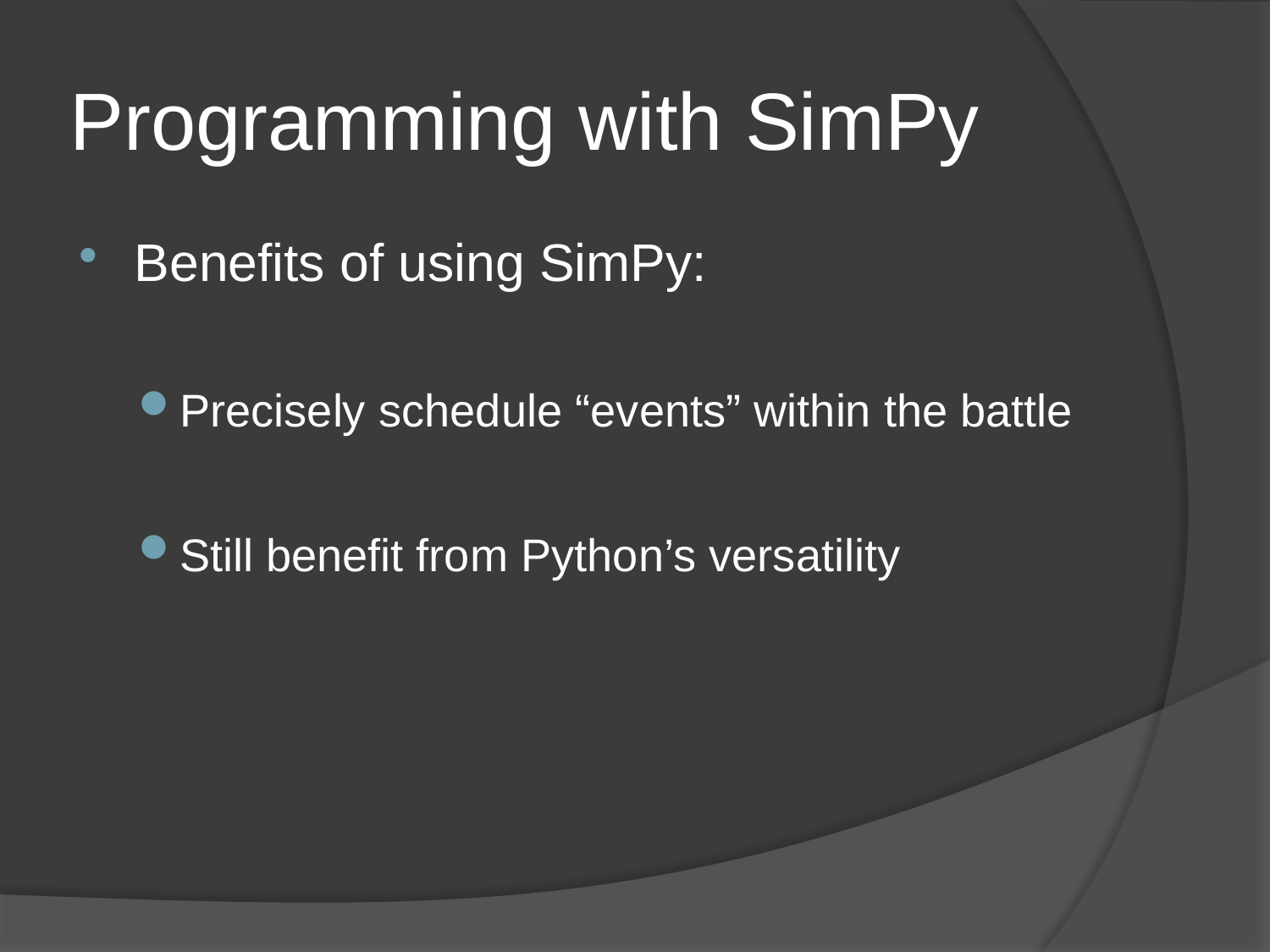

# Programming with SimPy
Benefits of using SimPy:

Precisely schedule “events” within the battle

Still benefit from Python’s versatility